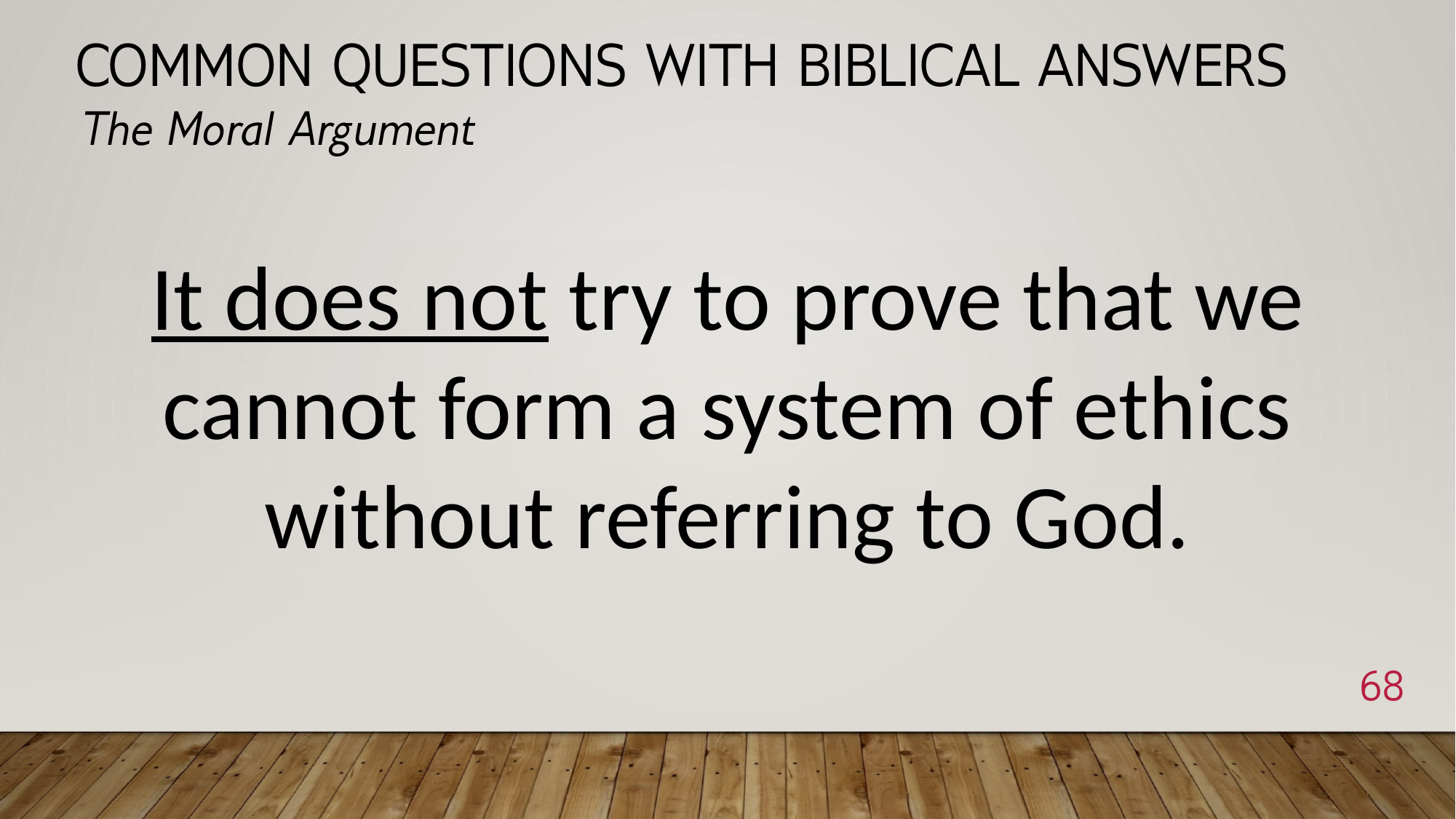

# Common Questions with Biblical Answers
The Moral Argument
It does not try to prove that we cannot form a system of ethics without referring to God.
68